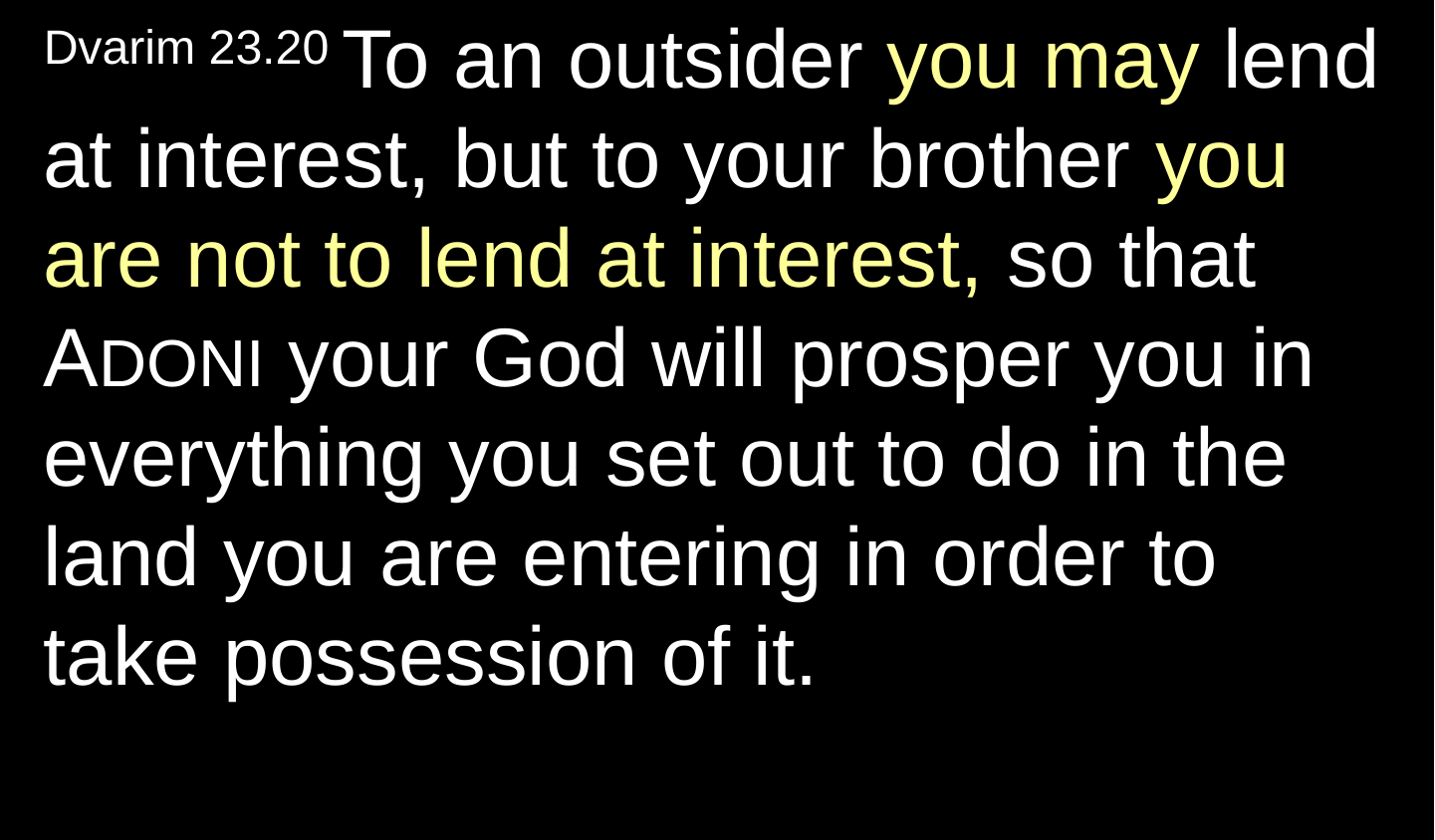

Dvarim 23.20 To an outsider you may lend at interest, but to your brother you are not to lend at interest, so that ADONI your God will prosper you in everything you set out to do in the land you are entering in order to take possession of it.